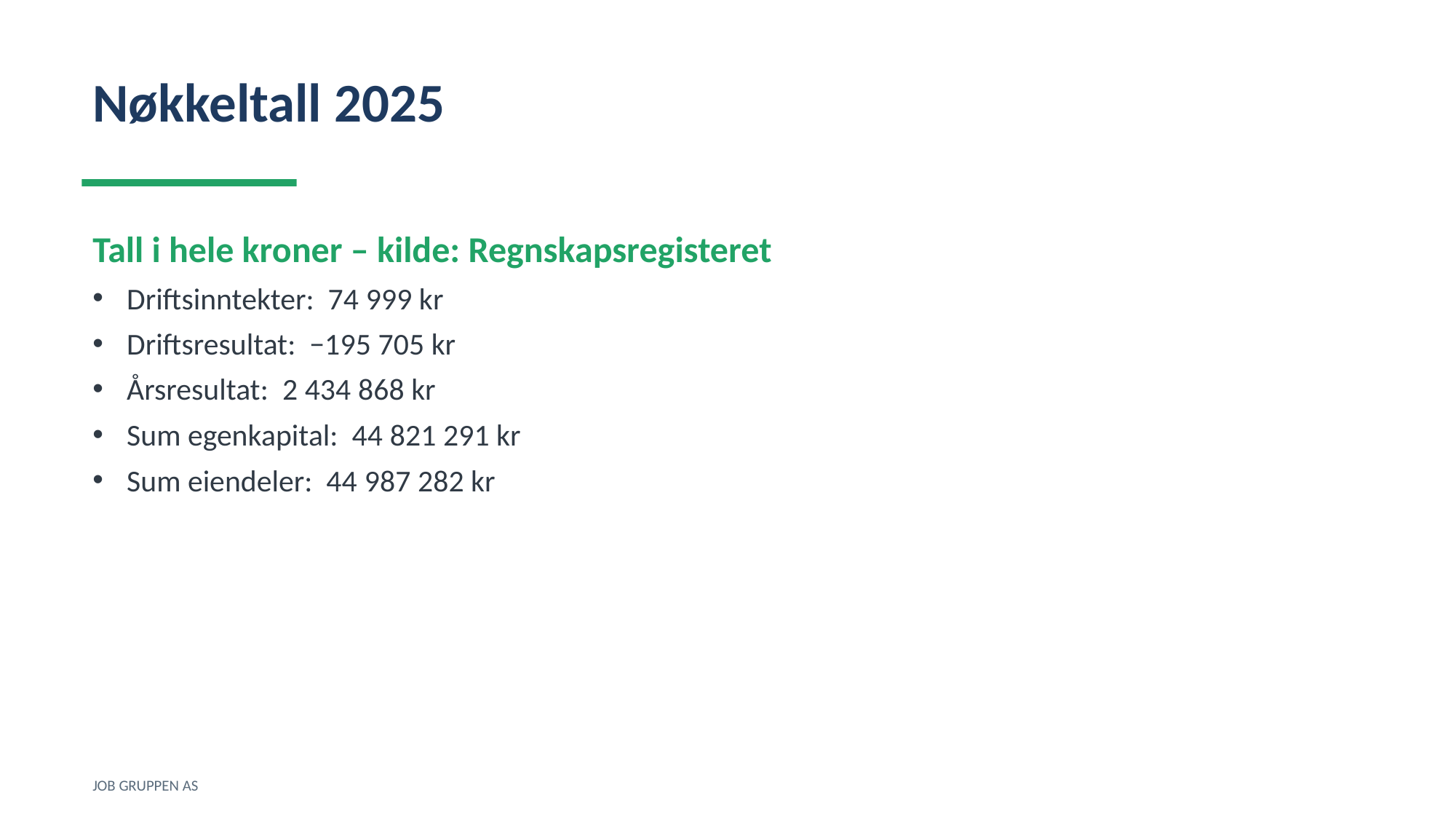

Nøkkeltall 2025

Tall i hele kroner – kilde: Regnskapsregisteret
Driftsinntekter:  74 999 kr
Driftsresultat:  −195 705 kr
Årsresultat:  2 434 868 kr
Sum egenkapital:  44 821 291 kr
Sum eiendeler:  44 987 282 kr
JOB GRUPPEN AS